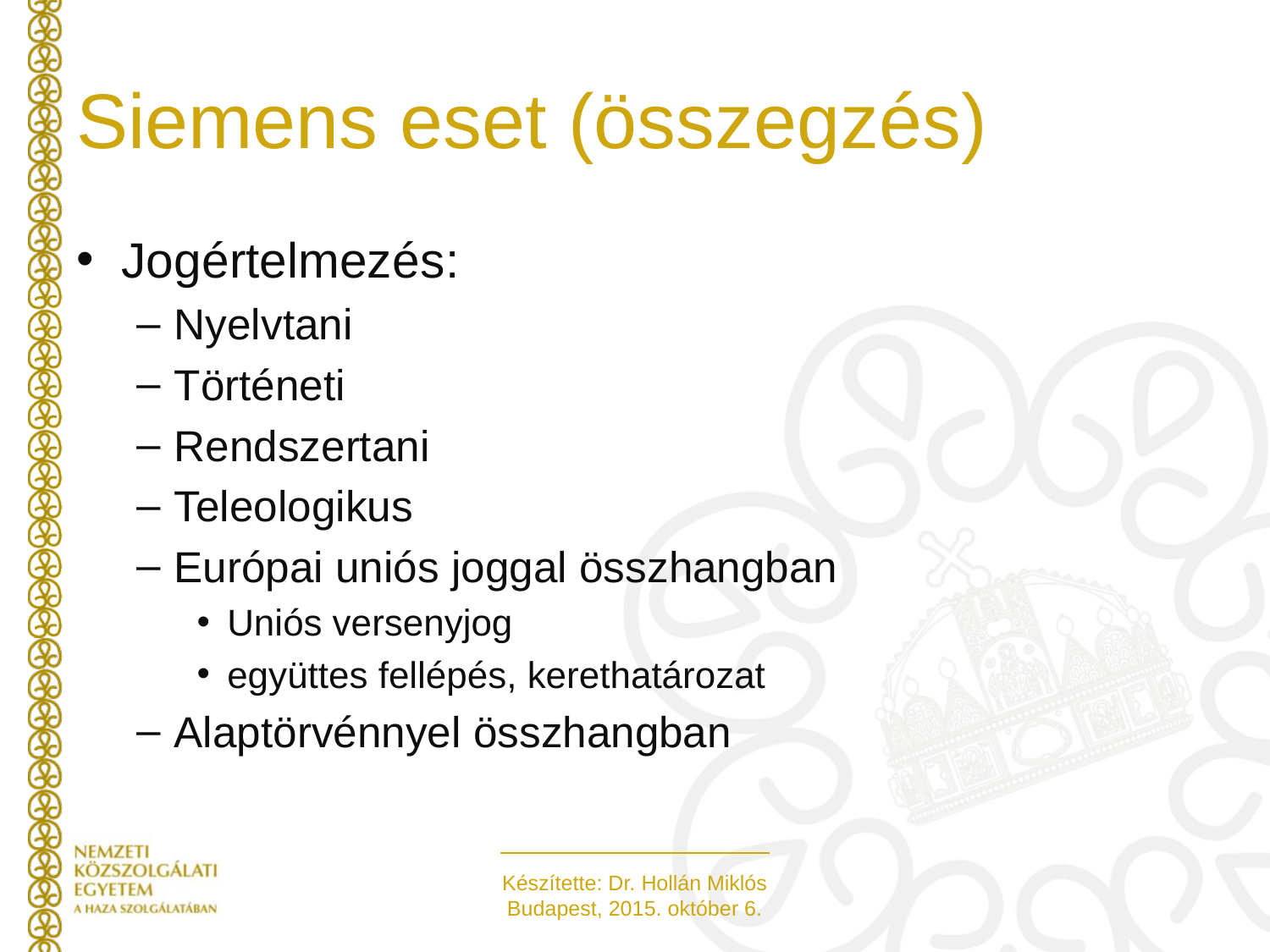

# Siemens eset (összegzés)
Jogértelmezés:
Nyelvtani
Történeti
Rendszertani
Teleologikus
Európai uniós joggal összhangban
Uniós versenyjog
együttes fellépés, kerethatározat
Alaptörvénnyel összhangban